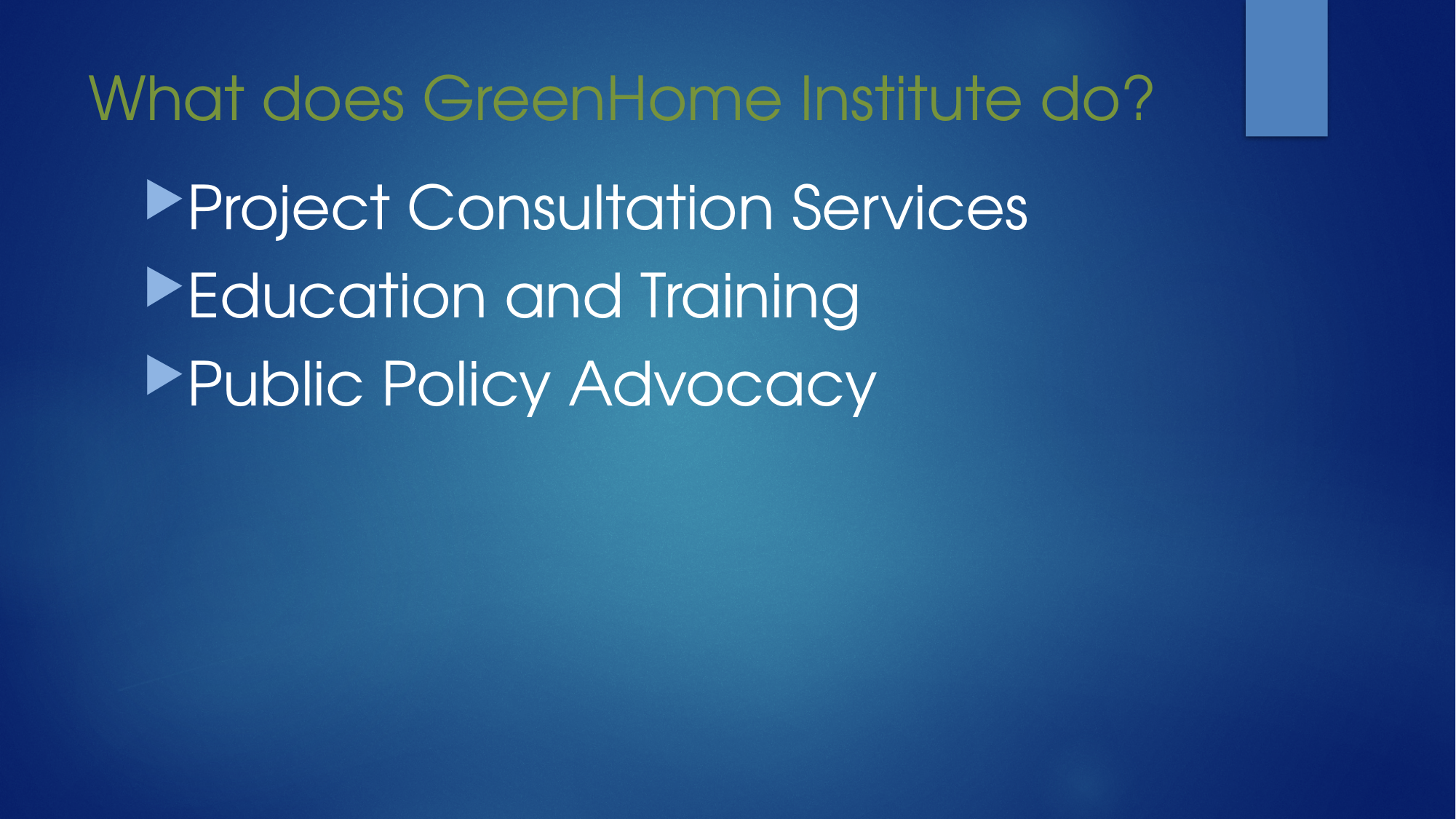

# What does GreenHome Institute do?
Project Consultation Services
Education and Training
Public Policy Advocacy